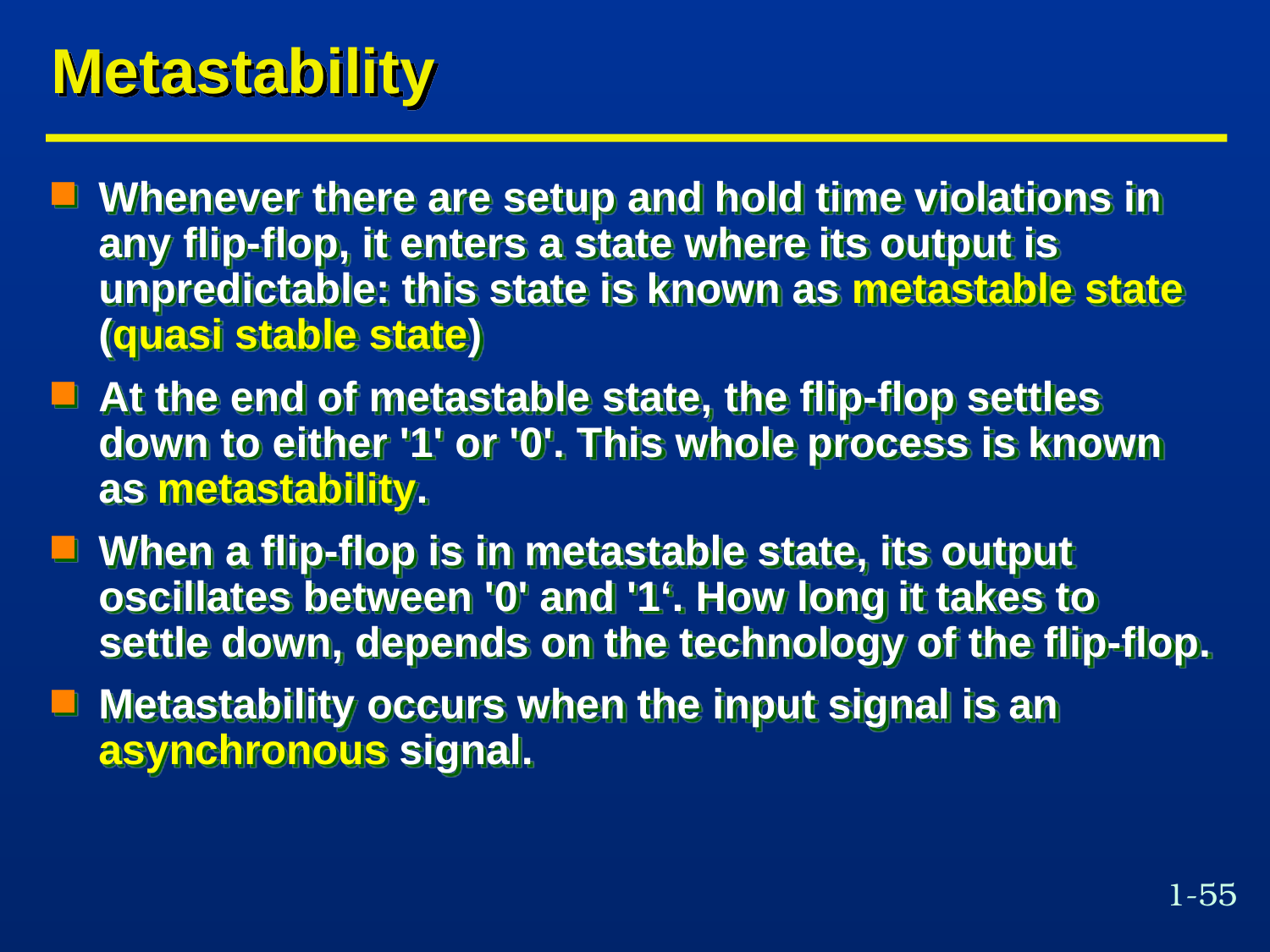

# Metastability
Whenever there are setup and hold time violations in any flip-flop, it enters a state where its output is unpredictable: this state is known as metastable state (quasi stable state)
At the end of metastable state, the flip-flop settles down to either '1' or '0'. This whole process is known as metastability.
When a flip-flop is in metastable state, its output oscillates between '0' and '1‘. How long it takes to settle down, depends on the technology of the flip-flop.
Metastability occurs when the input signal is an asynchronous signal.